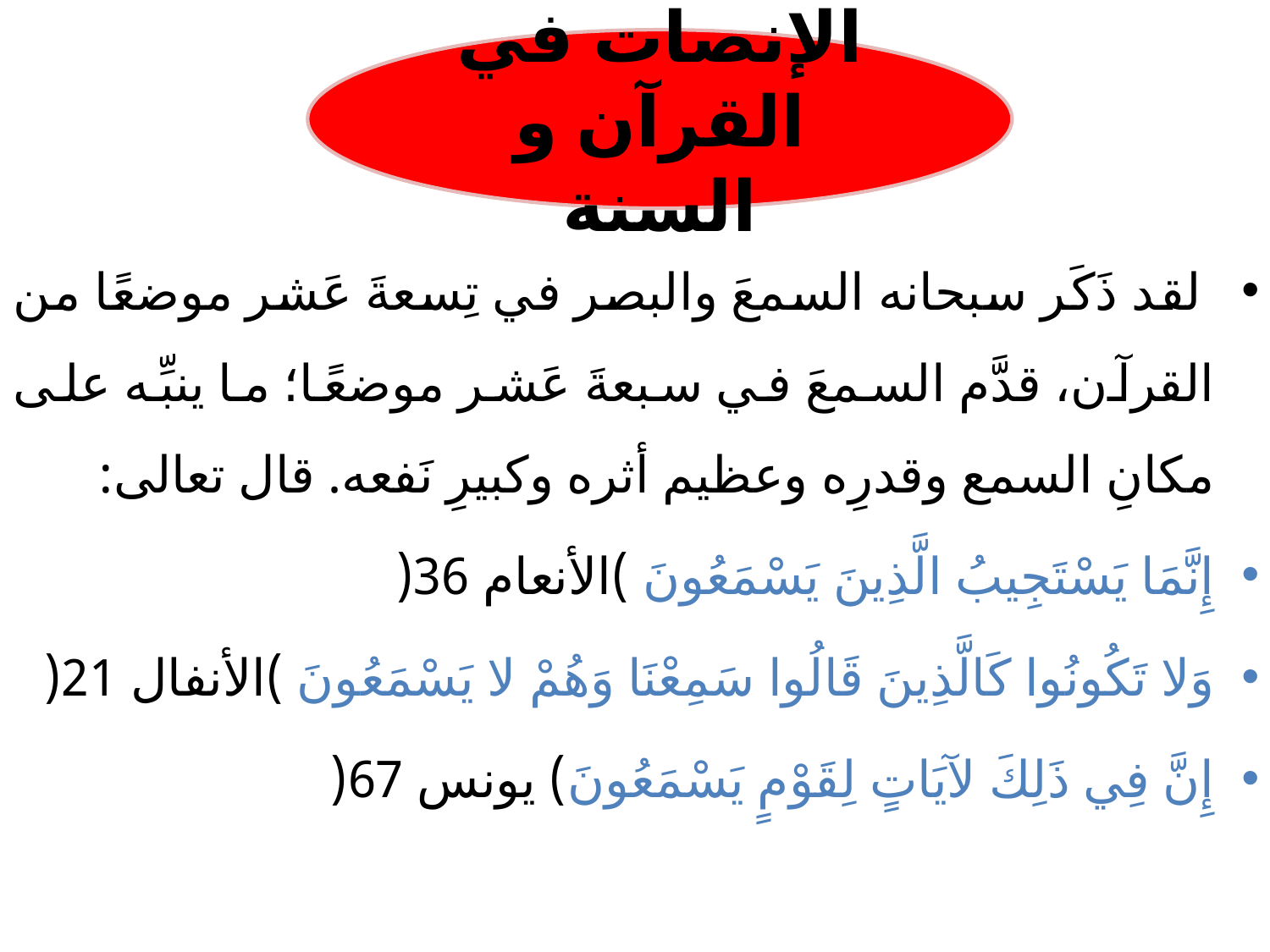

الإنصات في القرآن و السنة
# أنصت للمتحدث
 لقد ذَكَر سبحانه السمعَ والبصر في تِسعةَ عَشر موضعًا من القرآن، قدَّم السمعَ في سبعةَ عَشر موضعًا؛ ما ينبِّه على مكانِ السمع وقدرِه وعظيم أثره وكبيرِ نَفعه. قال تعالى:
إِنَّمَا يَسْتَجِيبُ الَّذِينَ يَسْمَعُونَ )الأنعام 36(
وَلا تَكُونُوا كَالَّذِينَ قَالُوا سَمِعْنَا وَهُمْ لا يَسْمَعُونَ )الأنفال 21(
إِنَّ فِي ذَلِكَ لآيَاتٍ لِقَوْمٍ يَسْمَعُونَ) يونس 67(